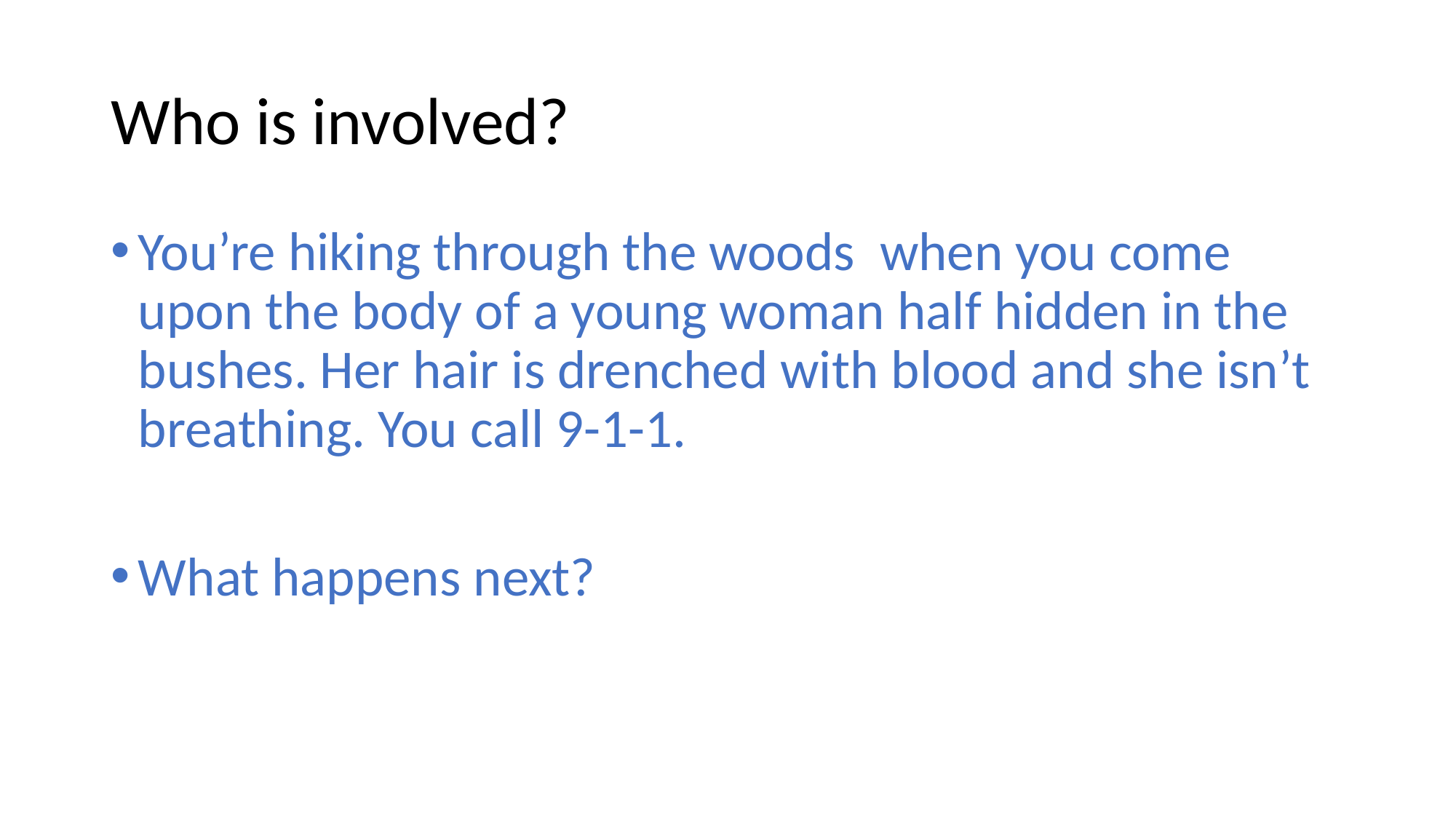

# Who is involved?
You’re hiking through the woods  when you come upon the body of a young woman half hidden in the bushes. Her hair is drenched with blood and she isn’t breathing. You call 9-1-1.

What happens next?